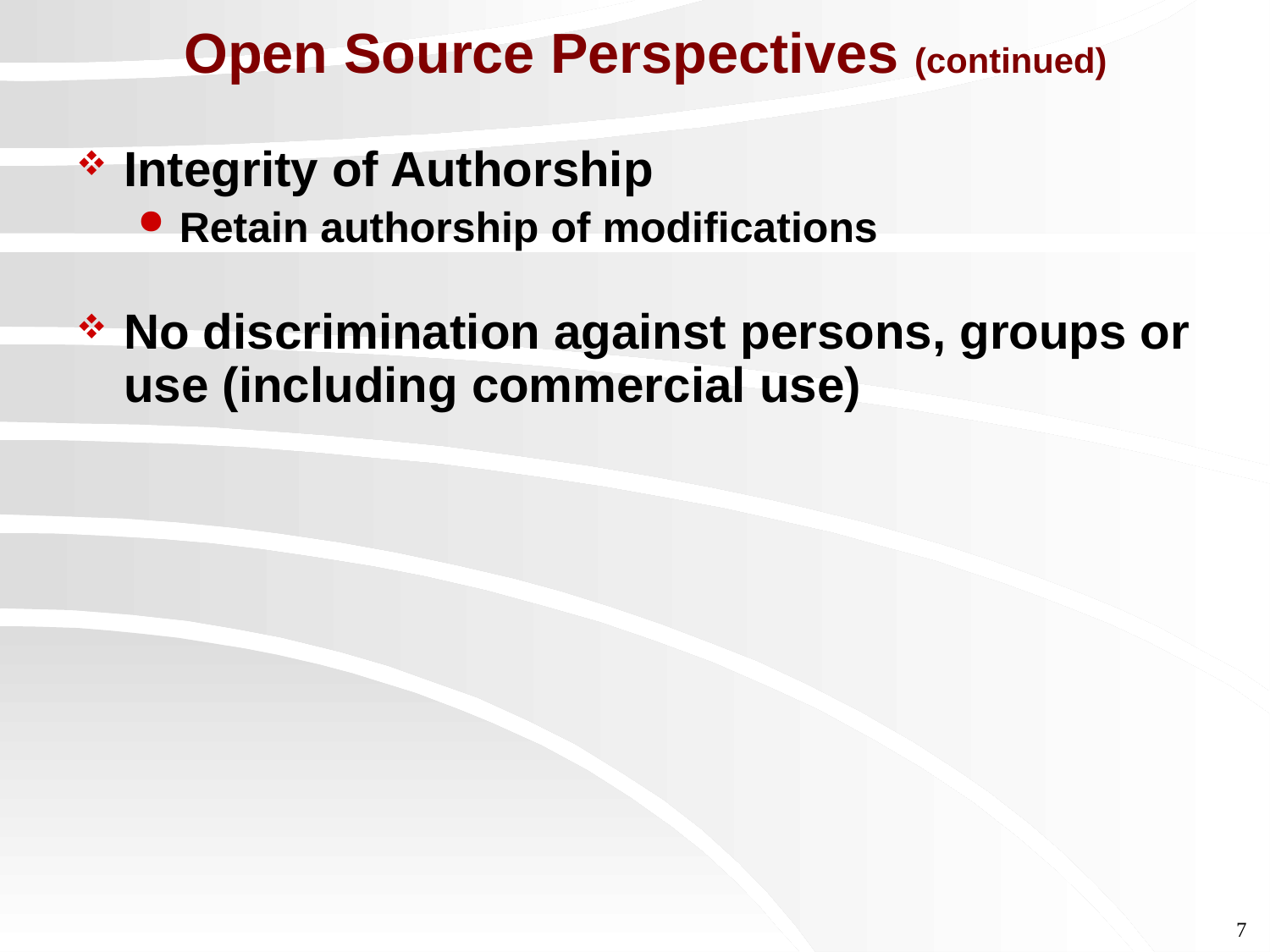

# Open Source Perspectives (continued)
Integrity of Authorship
Retain authorship of modifications
No discrimination against persons, groups or use (including commercial use)
7